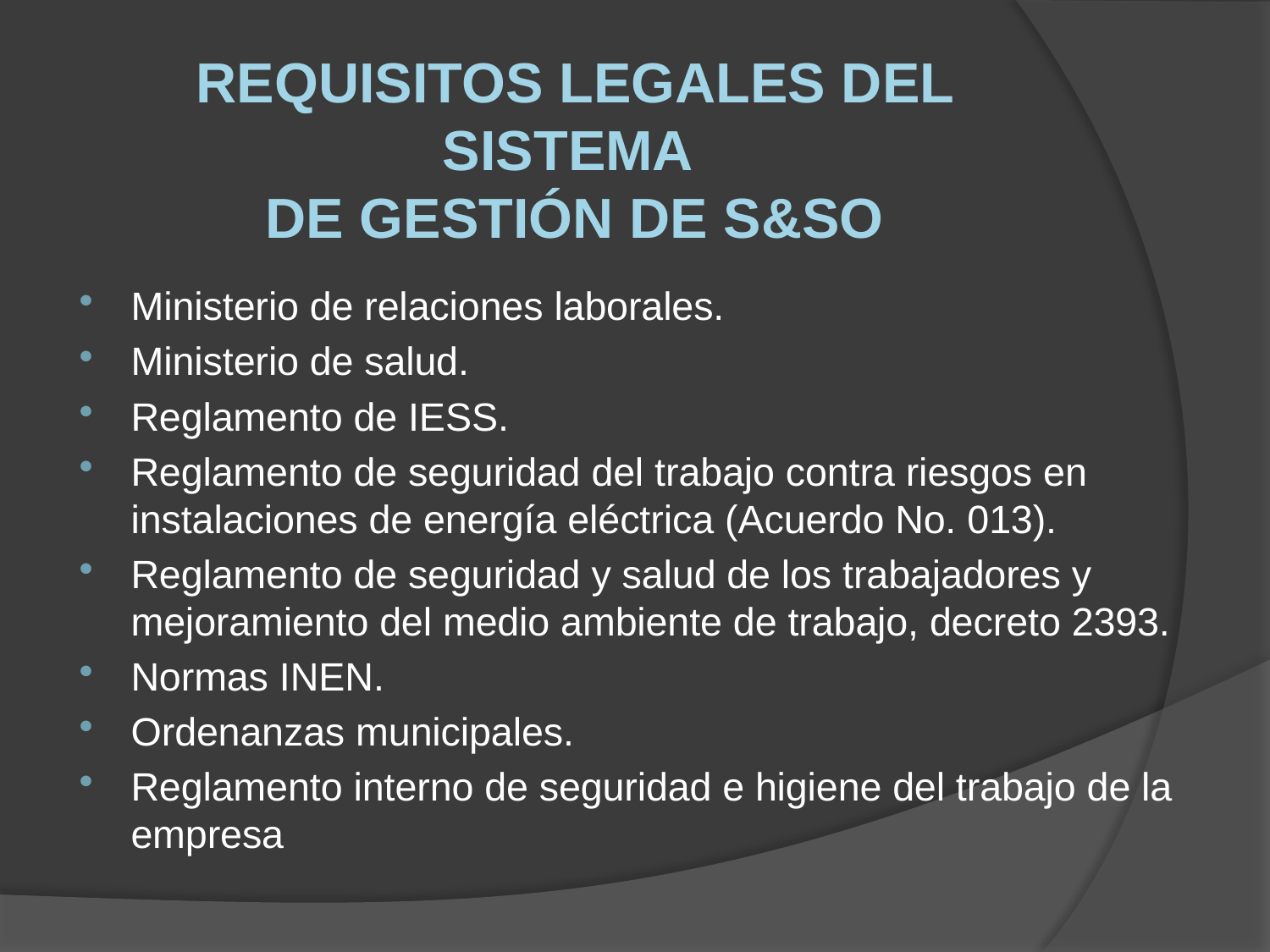

# Requisitos legales del Sistema de Gestión de S&SO
Ministerio de relaciones laborales.
Ministerio de salud.
Reglamento de IESS.
Reglamento de seguridad del trabajo contra riesgos en instalaciones de energía eléctrica (Acuerdo No. 013).
Reglamento de seguridad y salud de los trabajadores y mejoramiento del medio ambiente de trabajo, decreto 2393.
Normas INEN.
Ordenanzas municipales.
Reglamento interno de seguridad e higiene del trabajo de la empresa